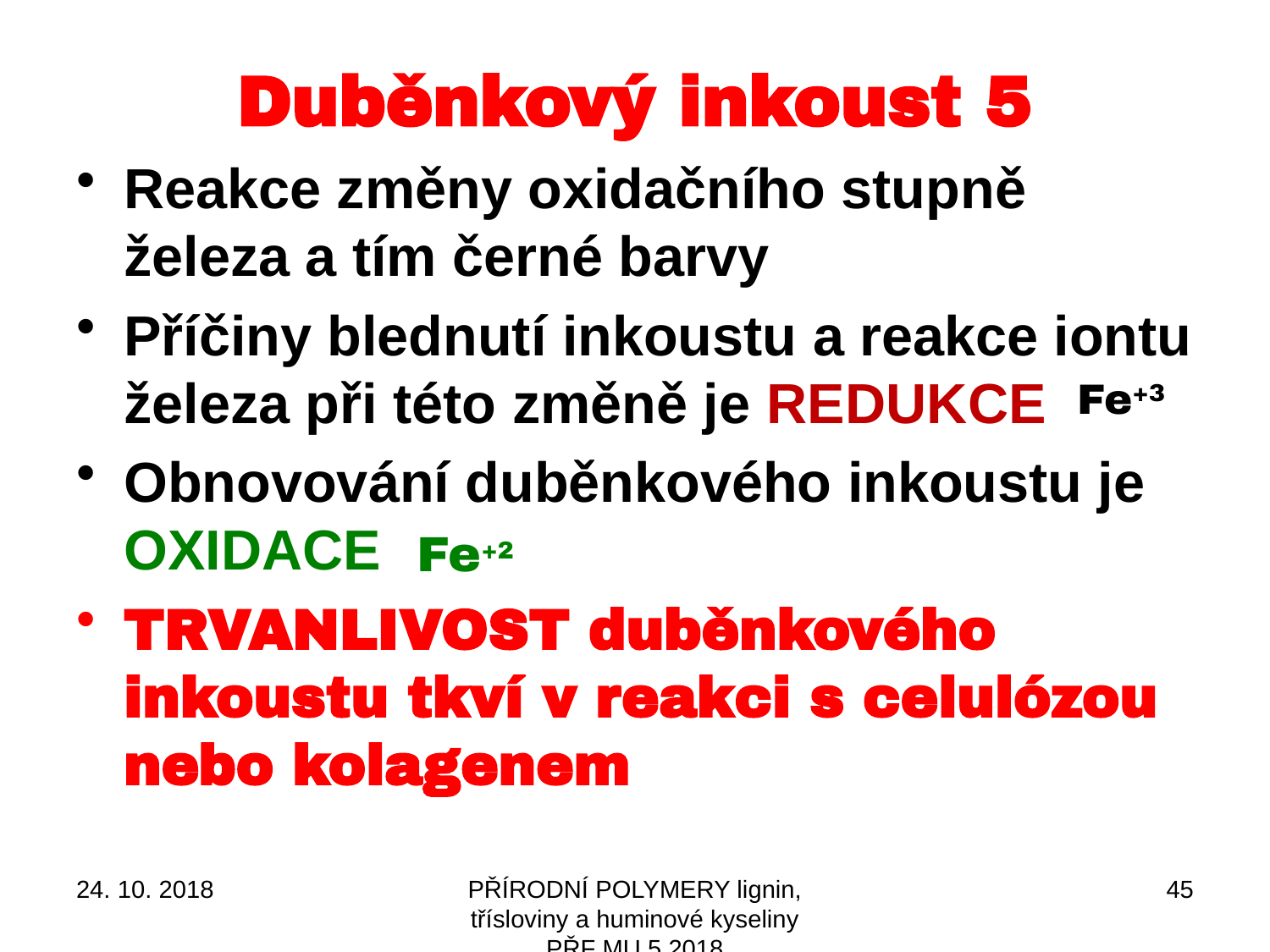

# Duběnkový inkoust 5
Reakce změny oxidačního stupně železa a tím černé barvy
Příčiny blednutí inkoustu a reakce iontu železa při této změně je redukce
Obnovování duběnkového inkoustu je OXIDACE
TRVANLIVOST duběnkového inkoustu tkví v reakci s celulózou nebo kolagenem
Fe+3
Fe+2
24. 10. 2018
PŘÍRODNÍ POLYMERY lignin, třísloviny a huminové kyseliny PŘF MU 5 2018
45